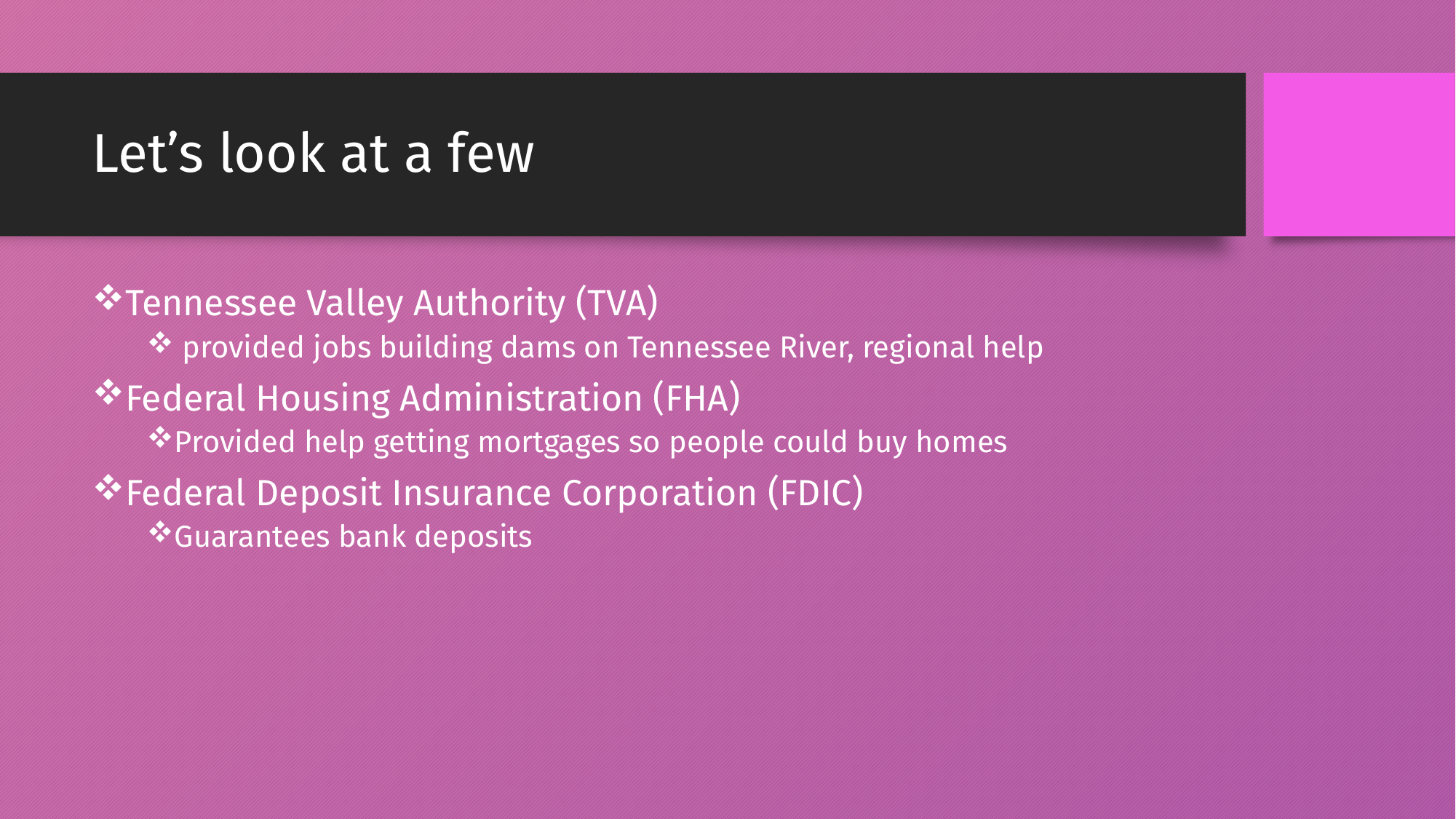

# Let’s look at a few
Tennessee Valley Authority (TVA)
 provided jobs building dams on Tennessee River, regional help
Federal Housing Administration (FHA)
Provided help getting mortgages so people could buy homes
Federal Deposit Insurance Corporation (FDIC)
Guarantees bank deposits